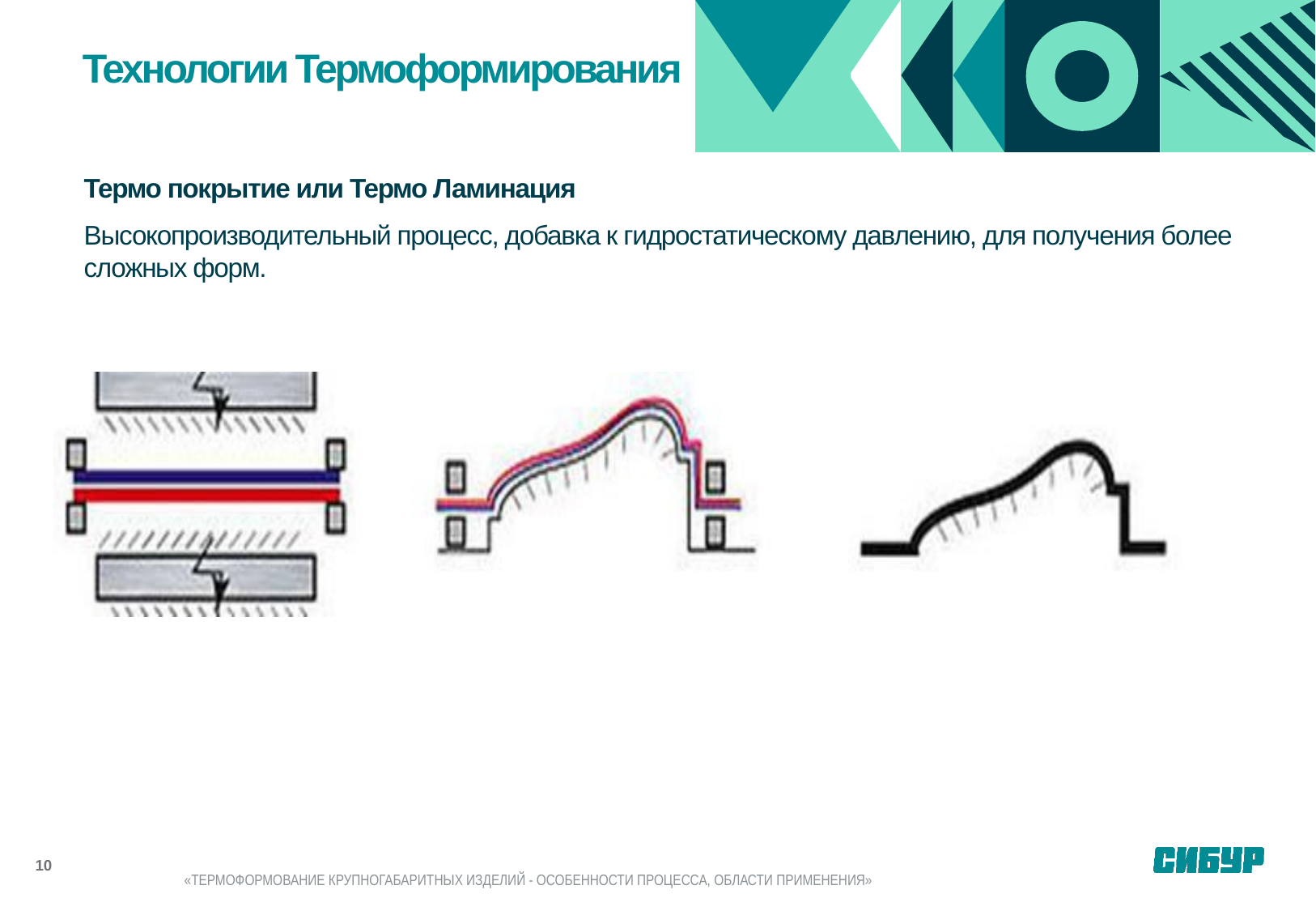

Технологии Термоформирования
Термо покрытие или Термо Ламинация
Высокопроизводительный процесс, добавка к гидростатическому давлению, для получения более сложных форм.

10
«ТЕРМОФОРМОВАНИЕ КРУПНОГАБАРИТНЫХ ИЗДЕЛИЙ - ОСОБЕННОСТИ ПРОЦЕССА, ОБЛАСТИ ПРИМЕНЕНИЯ»